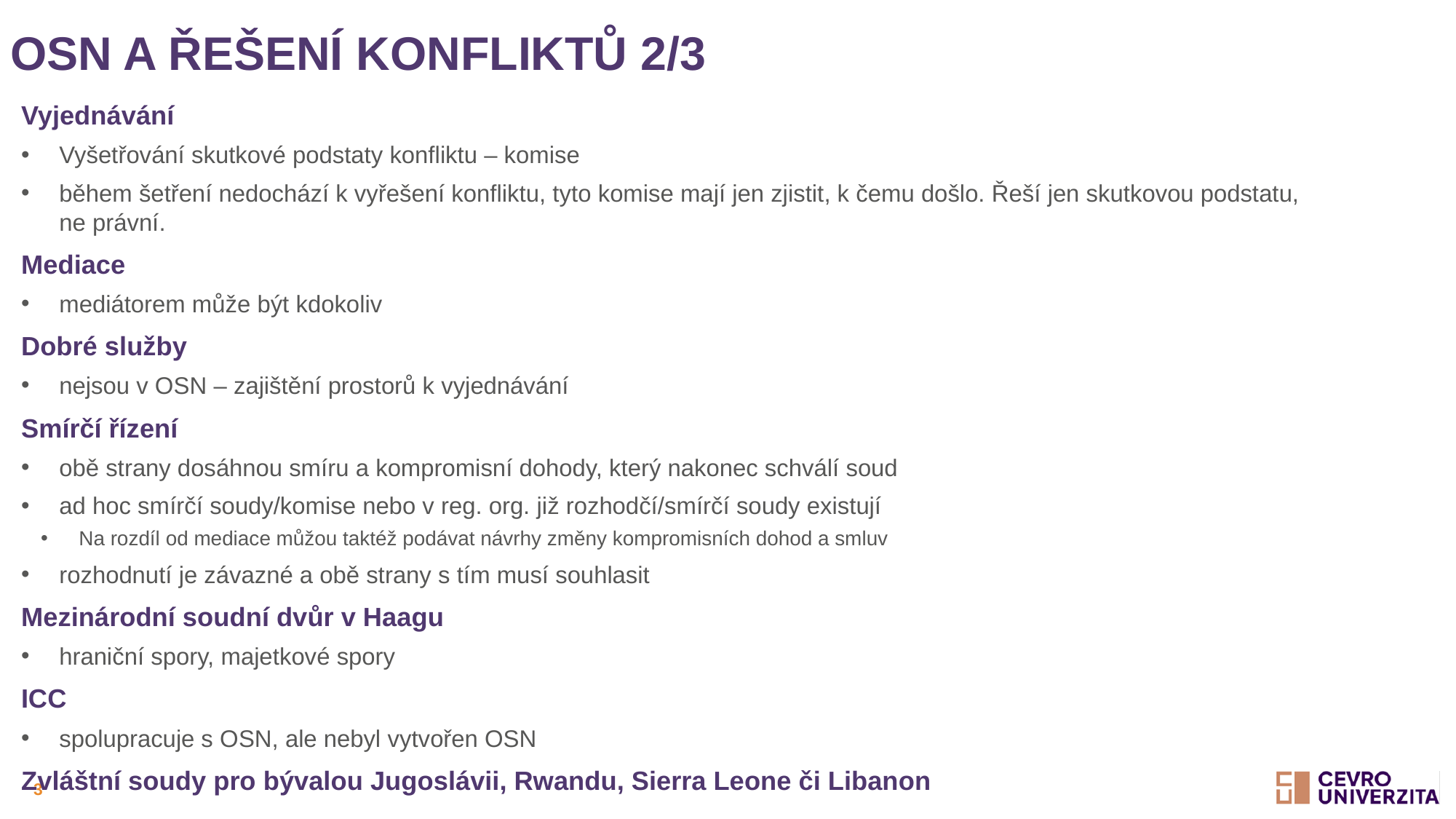

# Osn a řešení konfliktů 2/3
Vyjednávání
Vyšetřování skutkové podstaty konfliktu – komise
během šetření nedochází k vyřešení konfliktu, tyto komise mají jen zjistit, k čemu došlo. Řeší jen skutkovou podstatu, ne právní.
Mediace
mediátorem může být kdokoliv
Dobré služby
nejsou v OSN – zajištění prostorů k vyjednávání
Smírčí řízení
obě strany dosáhnou smíru a kompromisní dohody, který nakonec schválí soud
ad hoc smírčí soudy/komise nebo v reg. org. již rozhodčí/smírčí soudy existují
Na rozdíl od mediace můžou taktéž podávat návrhy změny kompromisních dohod a smluv
rozhodnutí je závazné a obě strany s tím musí souhlasit
Mezinárodní soudní dvůr v Haagu
hraniční spory, majetkové spory
ICC
spolupracuje s OSN, ale nebyl vytvořen OSN
Zvláštní soudy pro bývalou Jugoslávii, Rwandu, Sierra Leone či Libanon

3